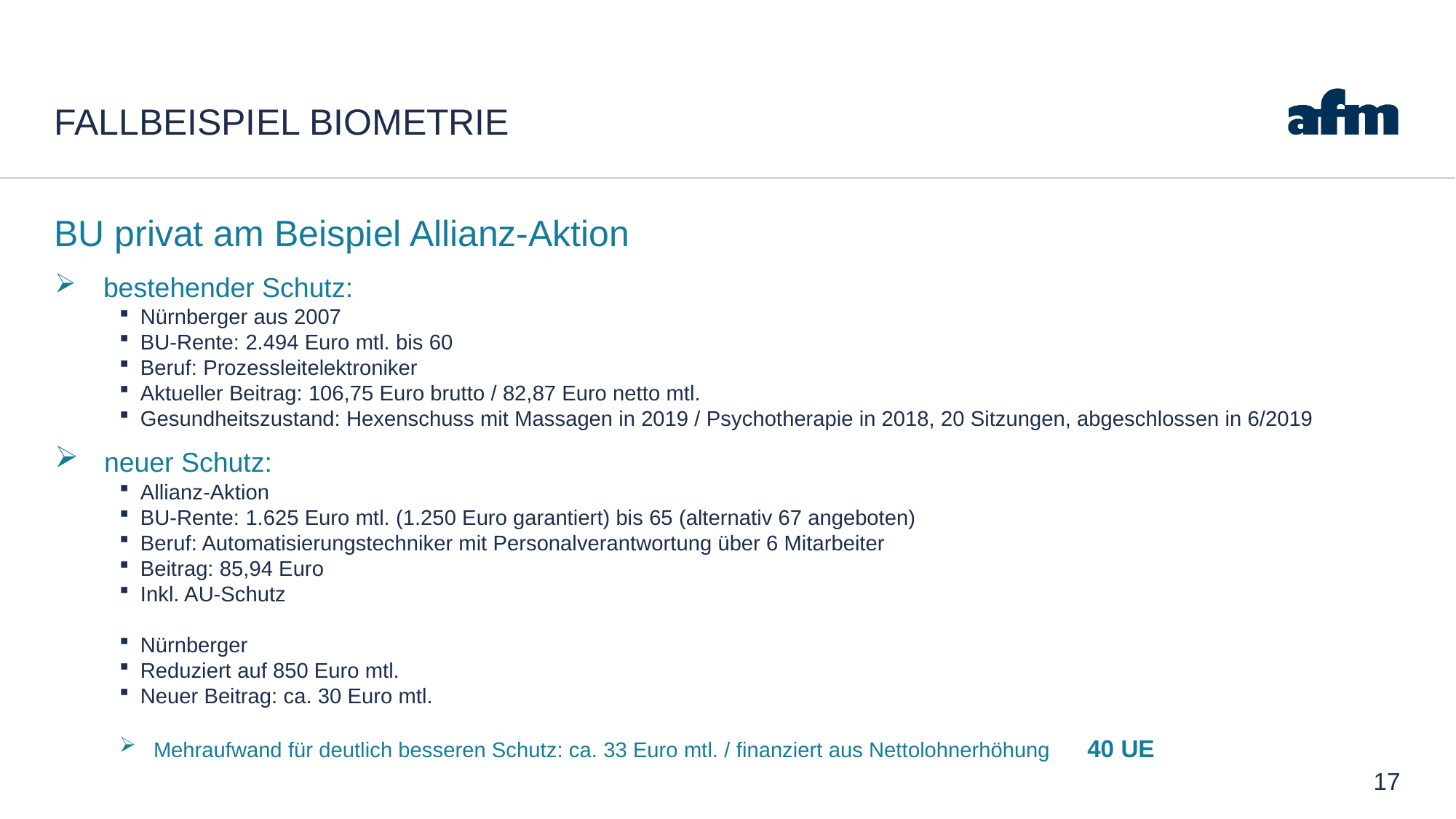

# Fallbeispiel Biometrie
BU privat am Beispiel Allianz-Aktion
 bestehender Schutz:
Nürnberger aus 2007
BU-Rente: 2.494 Euro mtl. bis 60
Beruf: Prozessleitelektroniker
Aktueller Beitrag: 106,75 Euro brutto / 82,87 Euro netto mtl.
Gesundheitszustand: Hexenschuss mit Massagen in 2019 / Psychotherapie in 2018, 20 Sitzungen, abgeschlossen in 6/2019
 neuer Schutz:
Allianz-Aktion
BU-Rente: 1.625 Euro mtl. (1.250 Euro garantiert) bis 65 (alternativ 67 angeboten)
Beruf: Automatisierungstechniker mit Personalverantwortung über 6 Mitarbeiter
Beitrag: 85,94 Euro
Inkl. AU-Schutz

Nürnberger
Reduziert auf 850 Euro mtl.
Neuer Beitrag: ca. 30 Euro mtl.

Mehraufwand für deutlich besseren Schutz: ca. 33 Euro mtl. / finanziert aus Nettolohnerhöhung      40 UE

17